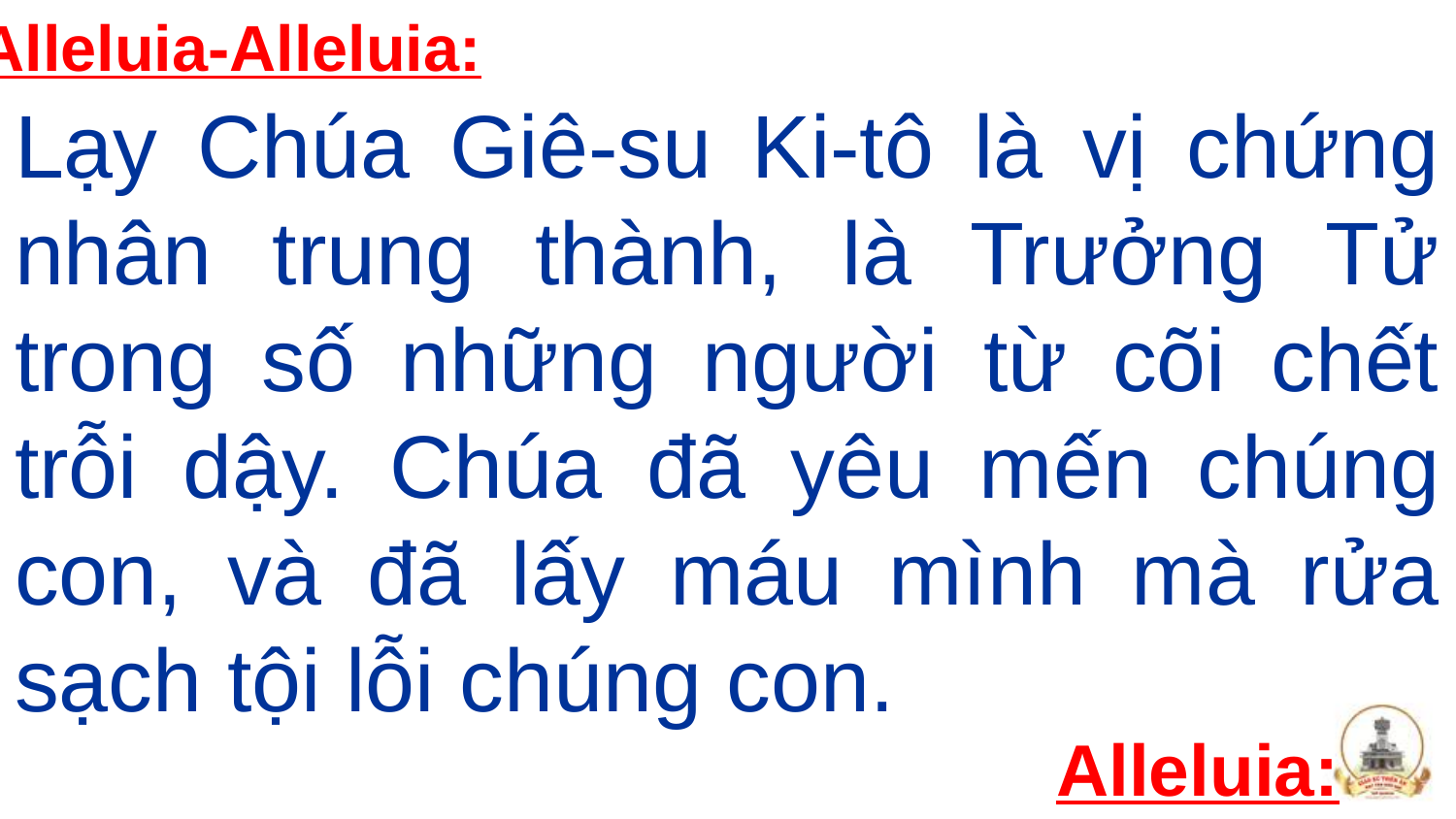

Alleluia-Alleluia:
Lạy Chúa Giê-su Ki-tô là vị chứng nhân trung thành, là Trưởng Tử trong số những người từ cõi chết trỗi dậy. Chúa đã yêu mến chúng con, và đã lấy máu mình mà rửa sạch tội lỗi chúng con.
Alleluia: